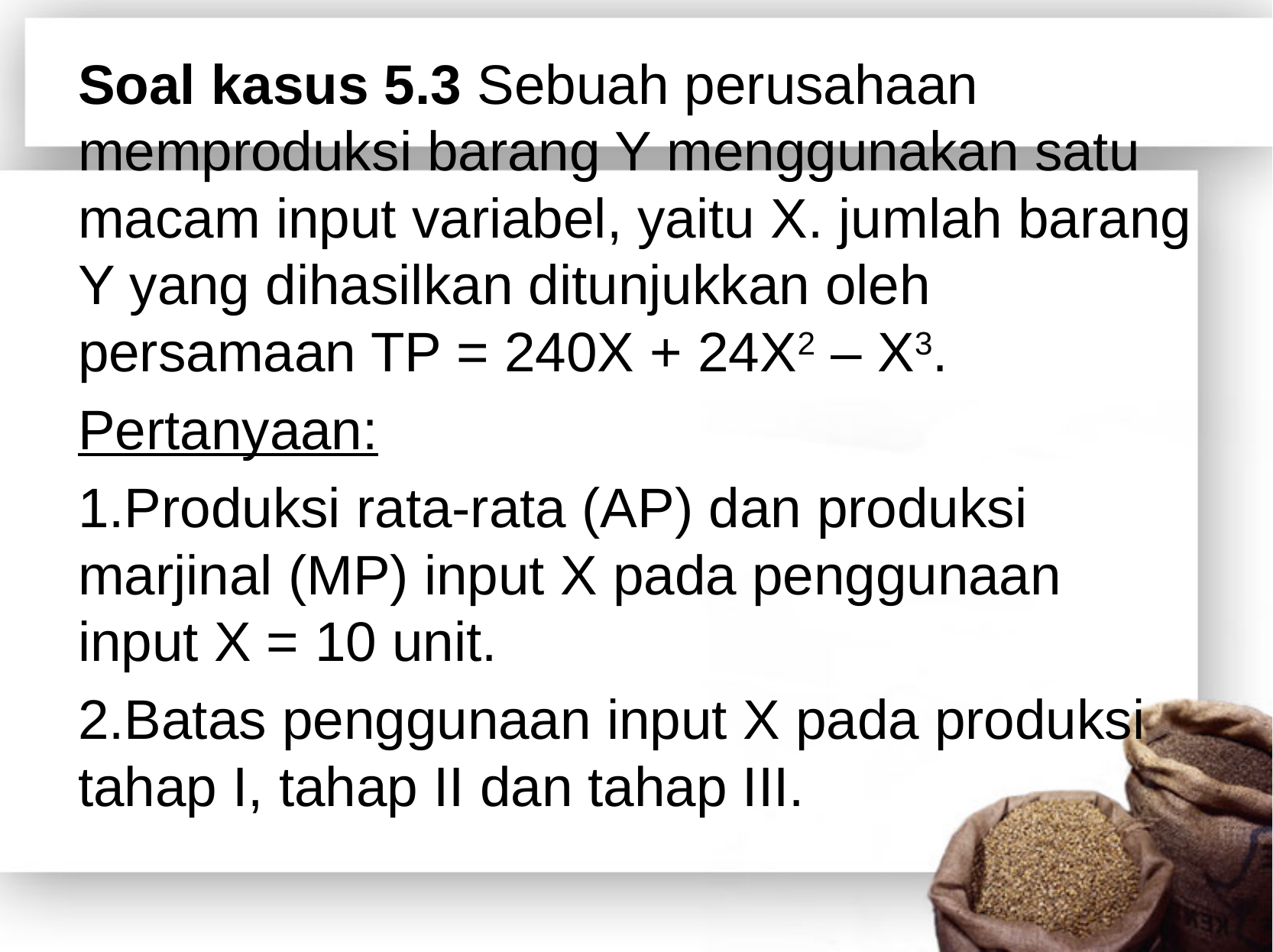

Soal kasus 5.3 Sebuah perusahaan memproduksi barang Y menggunakan satu macam input variabel, yaitu X. jumlah barang Y yang dihasilkan ditunjukkan oleh persamaan TP = 240X + 24X2 – X3.
Pertanyaan:
Produksi rata-rata (AP) dan produksi marjinal (MP) input X pada penggunaan input X = 10 unit.
Batas penggunaan input X pada produksi tahap I, tahap II dan tahap III.